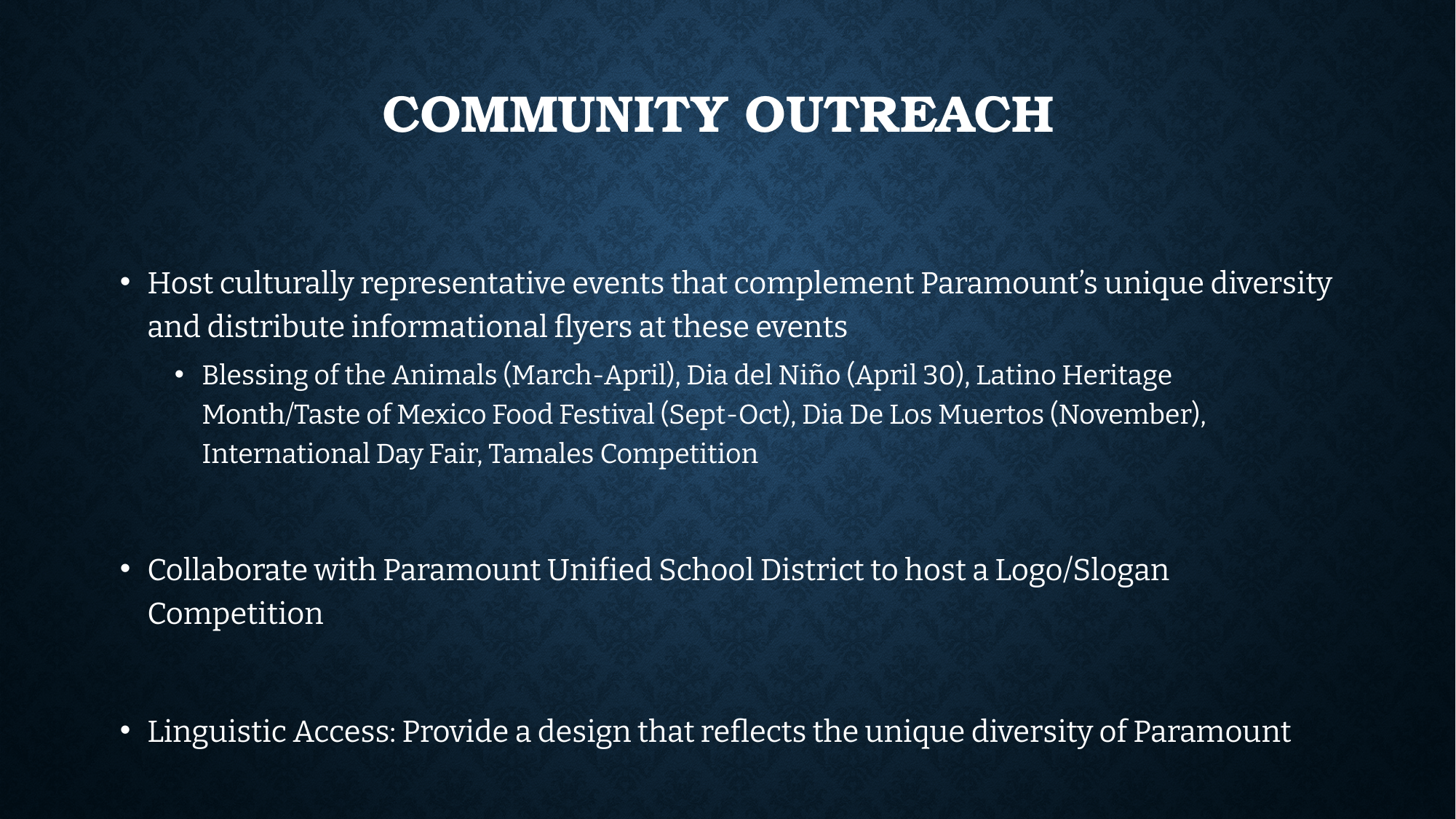

# Community Outreach
Host culturally representative events that complement Paramount’s unique diversity and distribute informational flyers at these events
Blessing ​of ​the ​Animals ​(March-April), Dia ​del ​Niño ​(April ​30), Latino ​Heritage ​Month/Taste ​of ​Mexico ​Food ​Festival ​(Sept-Oct), Dia ​De ​Los ​Muertos ​(November), International ​Day ​Fair, Tamales ​Competition

Collaborate with Paramount Unified School District to host a Logo/Slogan Competition

Linguistic Access: Provide a design that reflects the unique diversity of Paramount